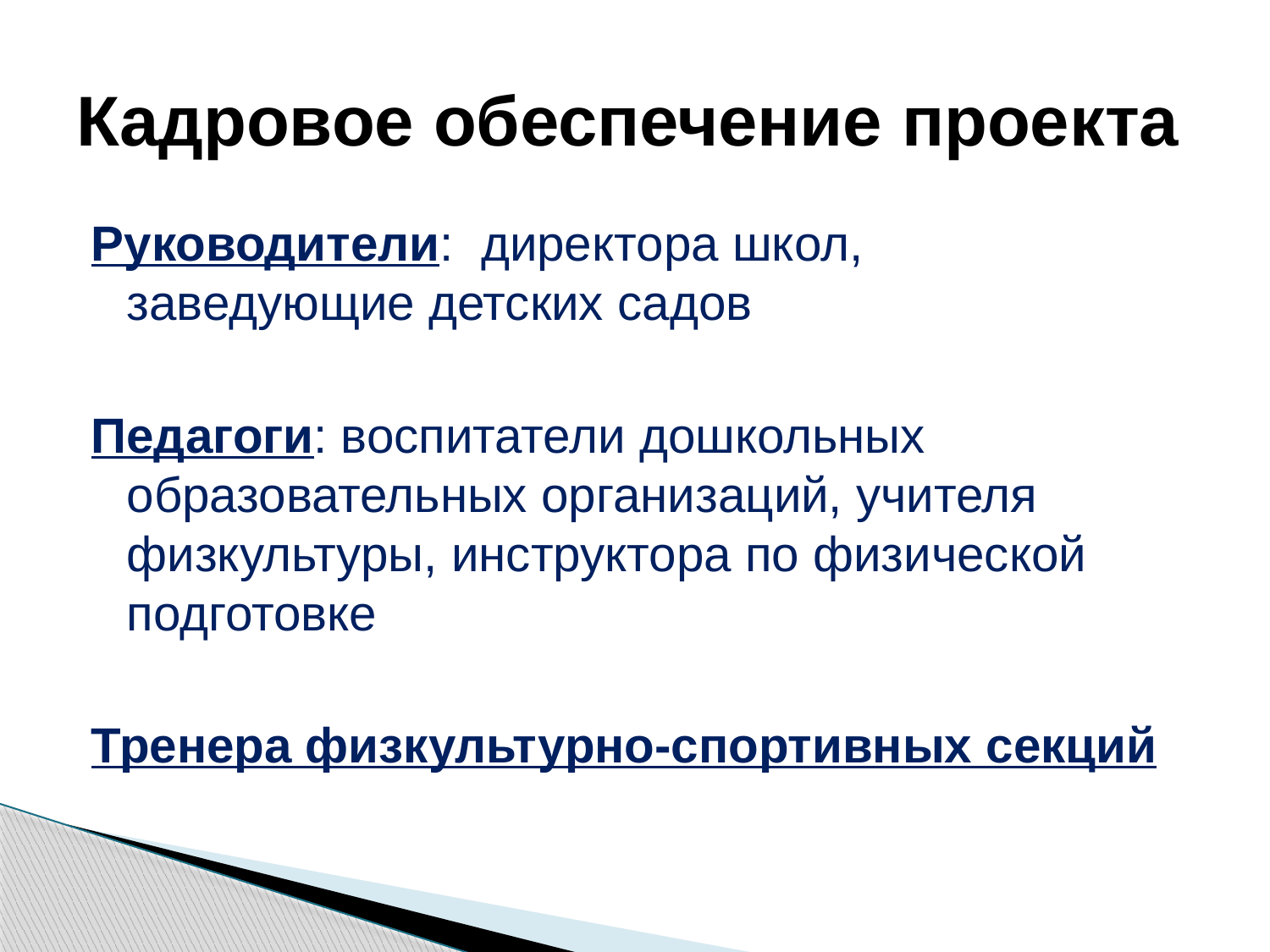

# Кадровое обеспечение проекта
Руководители:  директора школ,         заведующие детских садов

Педагоги: воспитатели дошкольных образовательных организаций, учителя физкультуры, инструктора по физической подготовке

Тренера физкультурно-спортивных секций